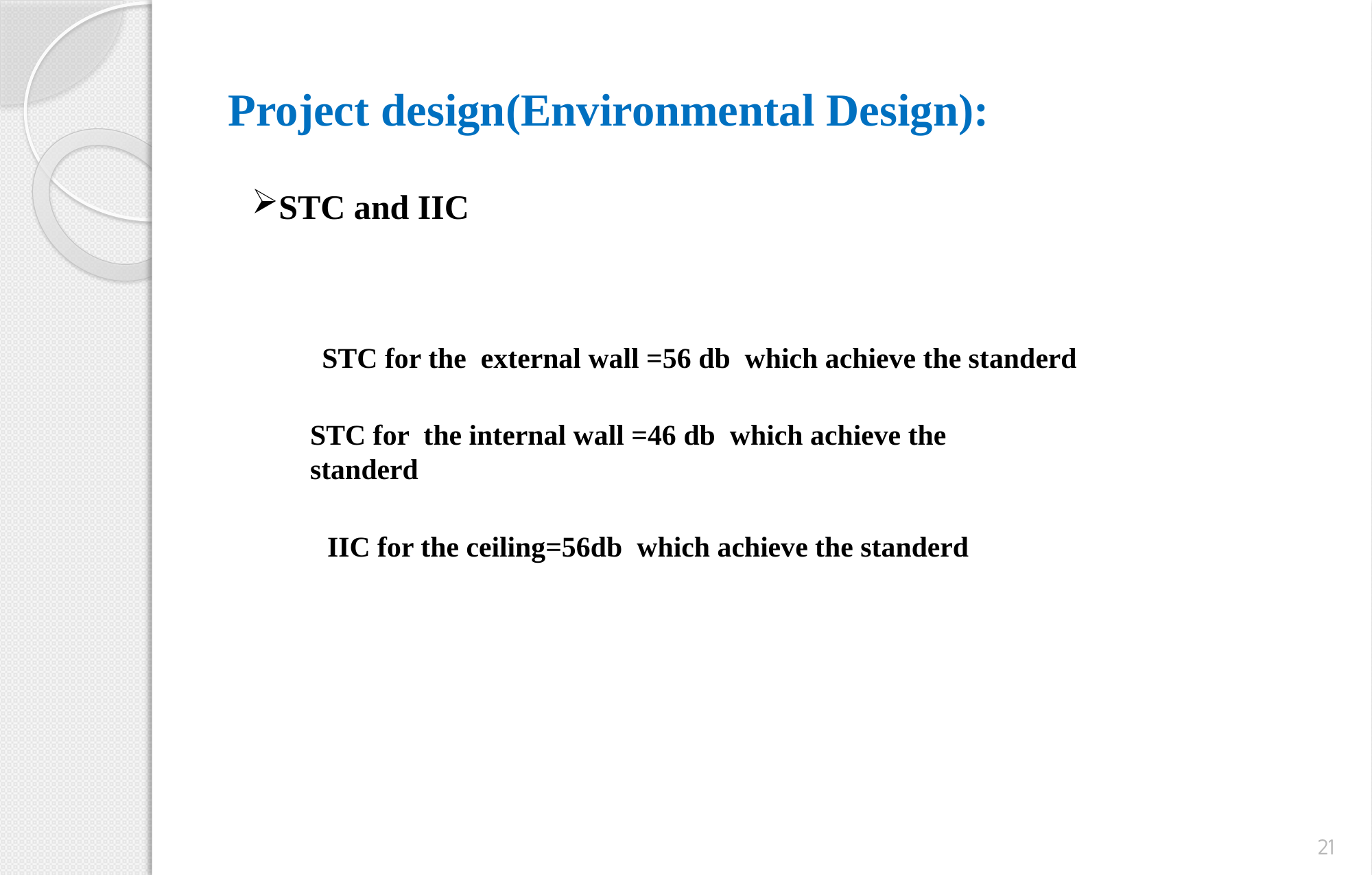

# Project design(Environmental Design):
STC and IIC
STC for the  external wall =56 db  which achieve the standerd
STC for  the internal wall =46 db  which achieve the standerd
IIC for the ceiling=56db  which achieve the standerd
21